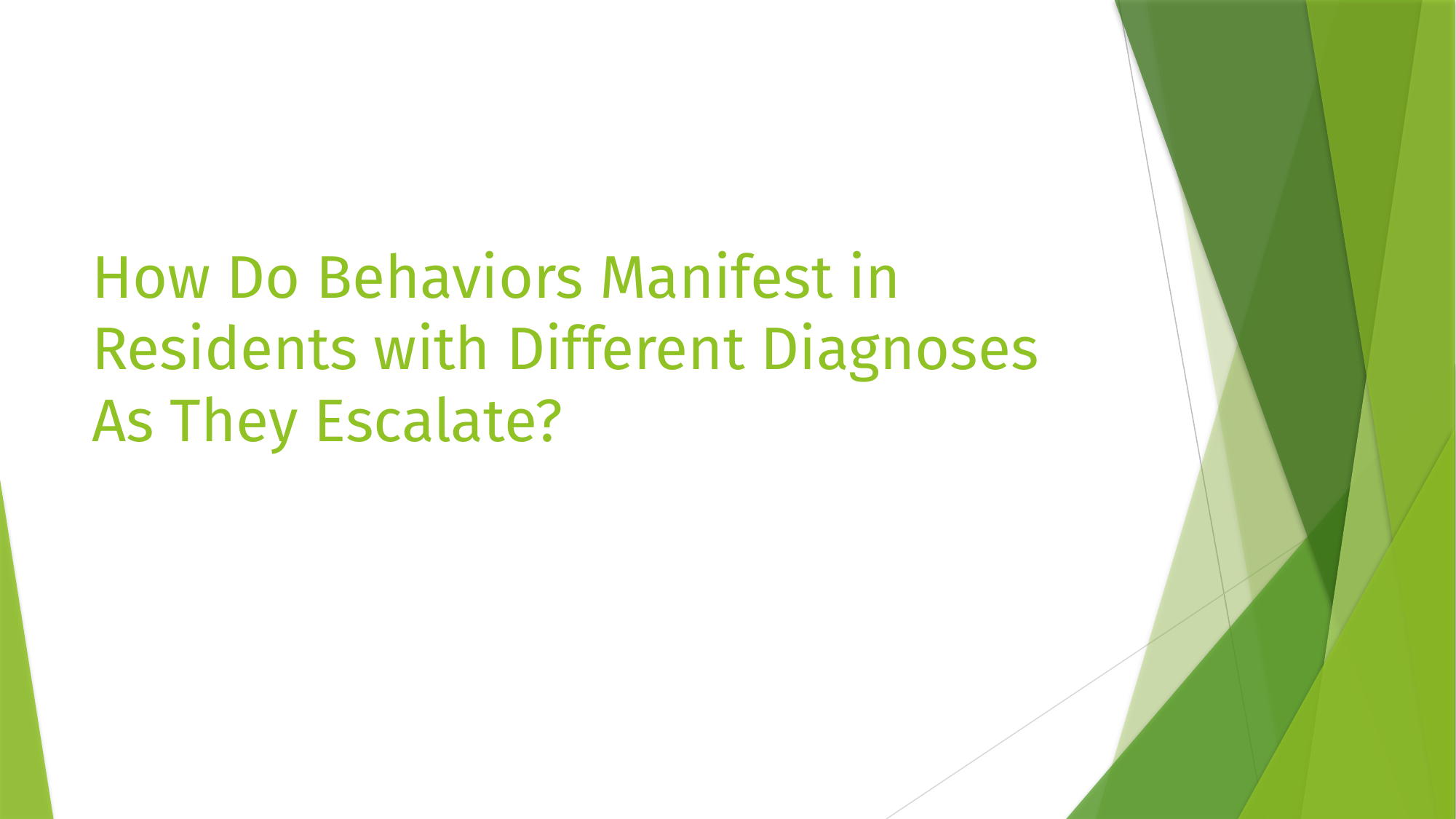

# How Do Behaviors Manifest in Residents with Different Diagnoses As They Escalate?